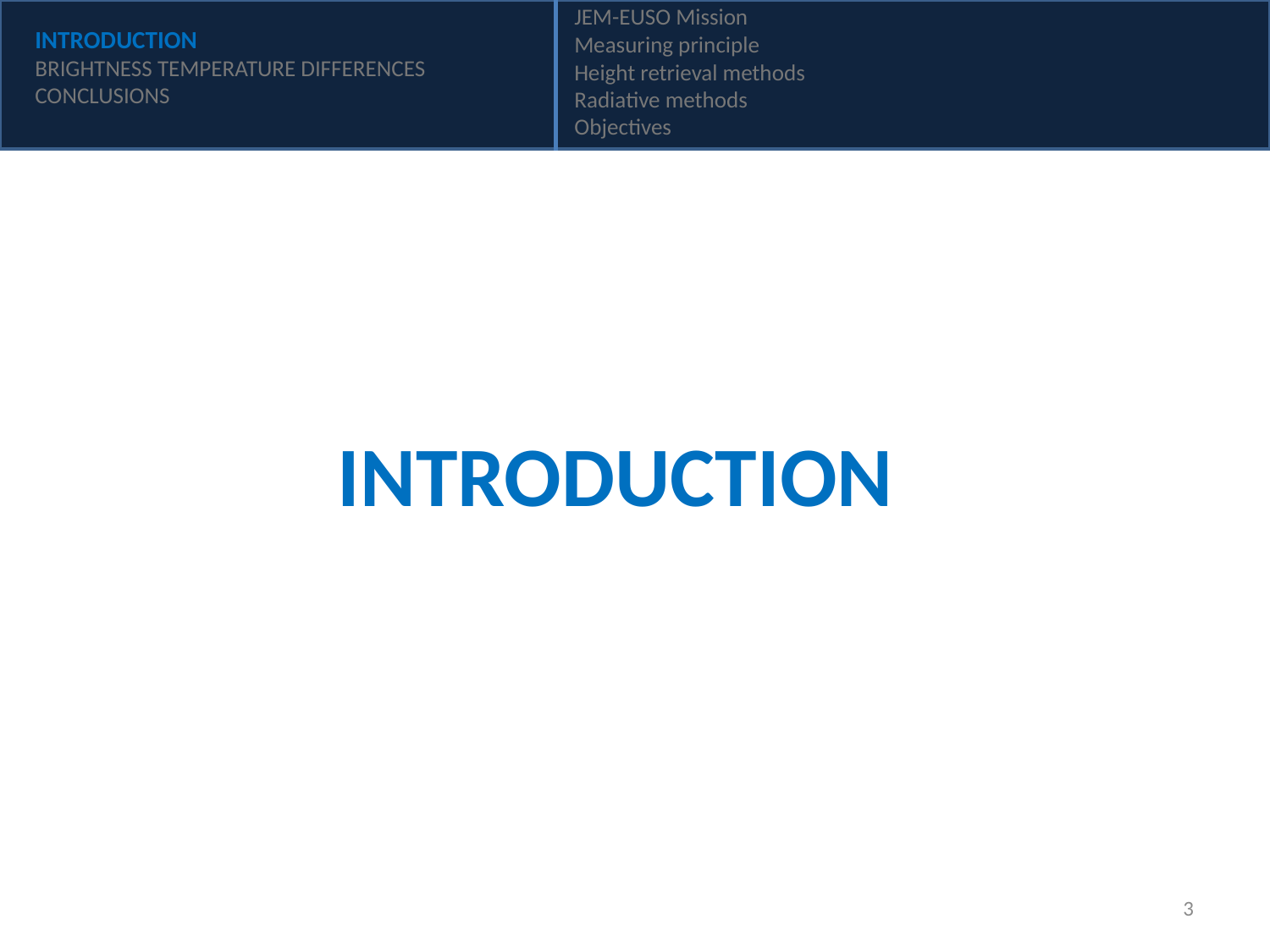

JEM-EUSO Mission
Measuring principle
Height retrieval methods
Radiative methods
Objectives
INTRODUCTION
BRIGHTNESS TEMPERATURE DIFFERENCES
CONCLUSIONS
INTRODUCTION
3